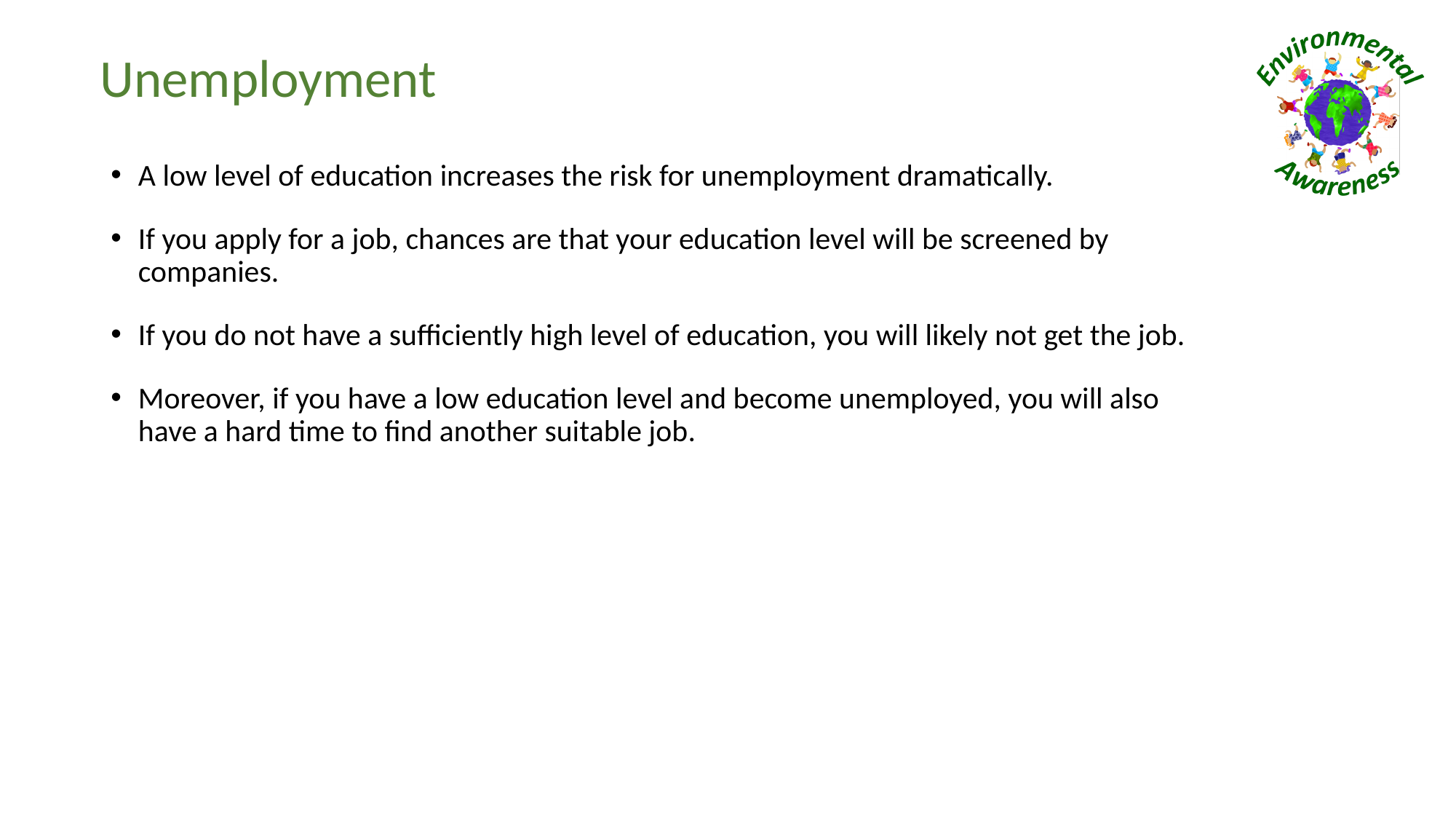

# Unemployment
A low level of education increases the risk for unemployment dramatically.
If you apply for a job, chances are that your education level will be screened by companies.
If you do not have a sufficiently high level of education, you will likely not get the job.
Moreover, if you have a low education level and become unemployed, you will also have a hard time to find another suitable job.